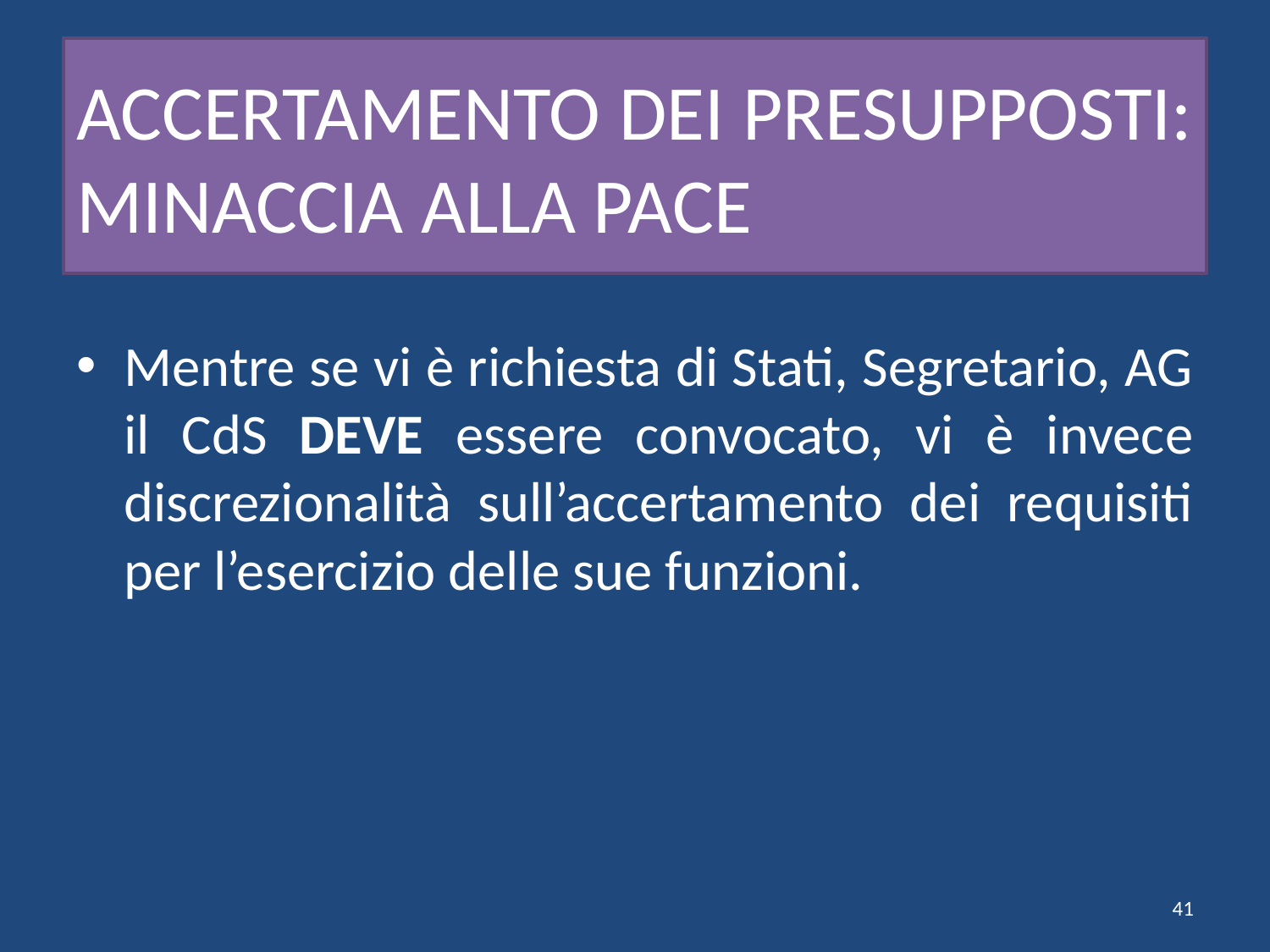

# ACCERTAMENTO DEI PRESUPPOSTI: MINACCIA ALLA PACE
Mentre se vi è richiesta di Stati, Segretario, AG il CdS DEVE essere convocato, vi è invece discrezionalità sull’accertamento dei requisiti per l’esercizio delle sue funzioni.
41